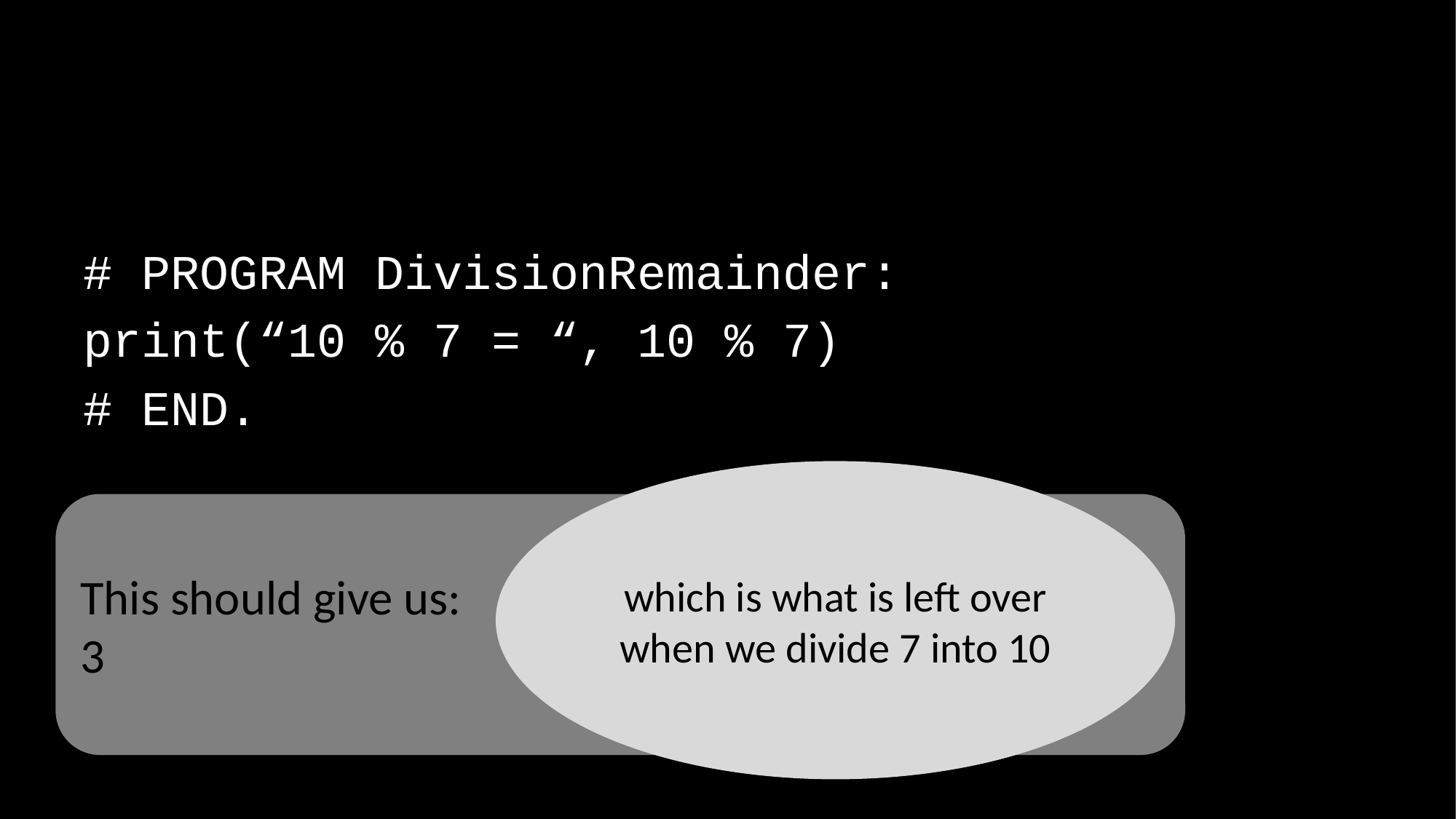

# PROGRAM DivisionRemainder:
print(“10 % 7 = “, 10 % 7)
# END.
which is what is left over when we divide 7 into 10
This should give us:
3